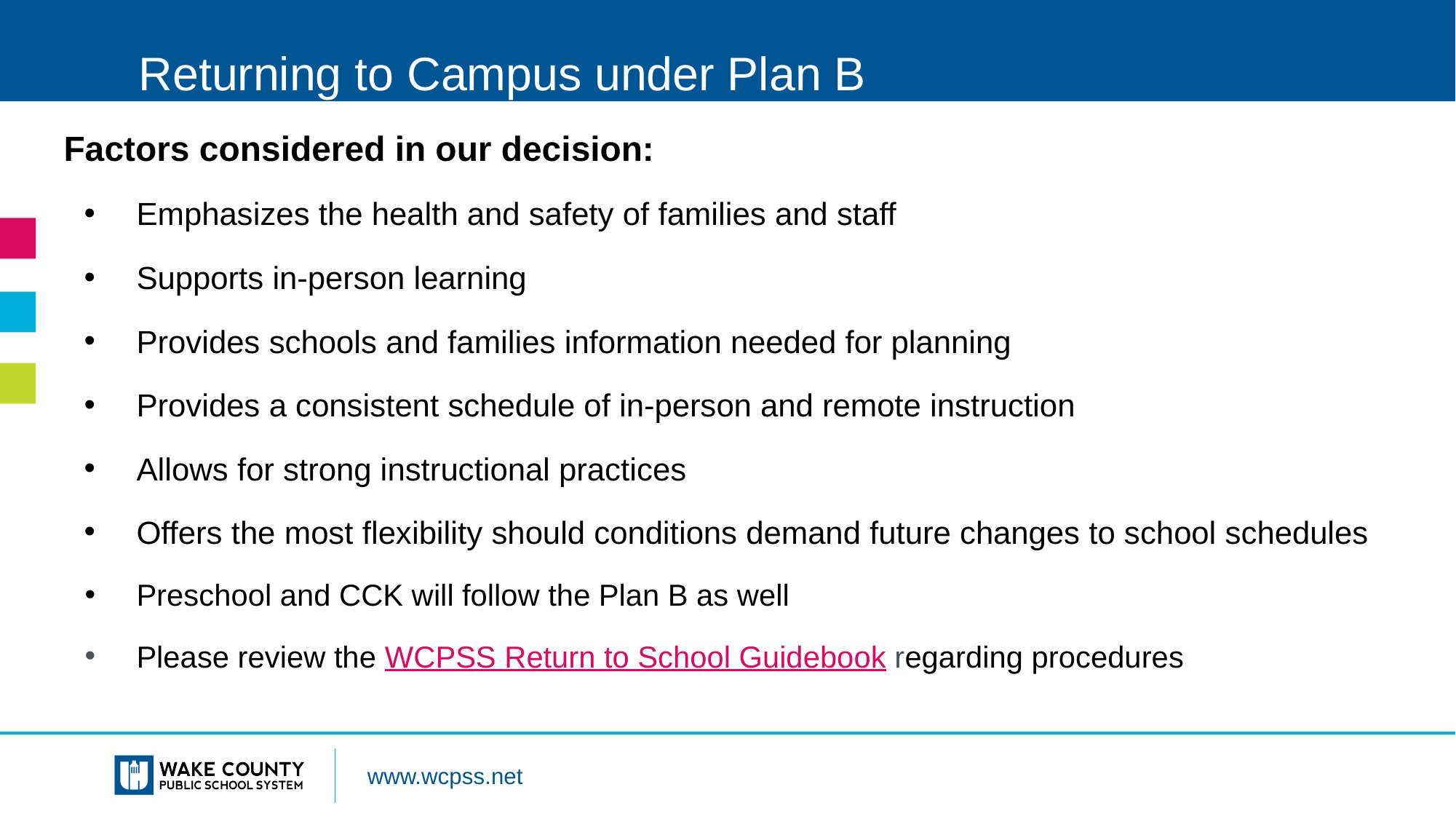

# Returning to Campus under Plan B
Factors considered in our decision:
Emphasizes the health and safety of families and staff
Supports in-person learning
Provides schools and families information needed for planning
Provides a consistent schedule of in-person and remote instruction
Allows for strong instructional practices
Offers the most flexibility should conditions demand future changes to school schedules
Preschool and CCK will follow the Plan B as well
Please review the WCPSS Return to School Guidebook regarding procedures

8